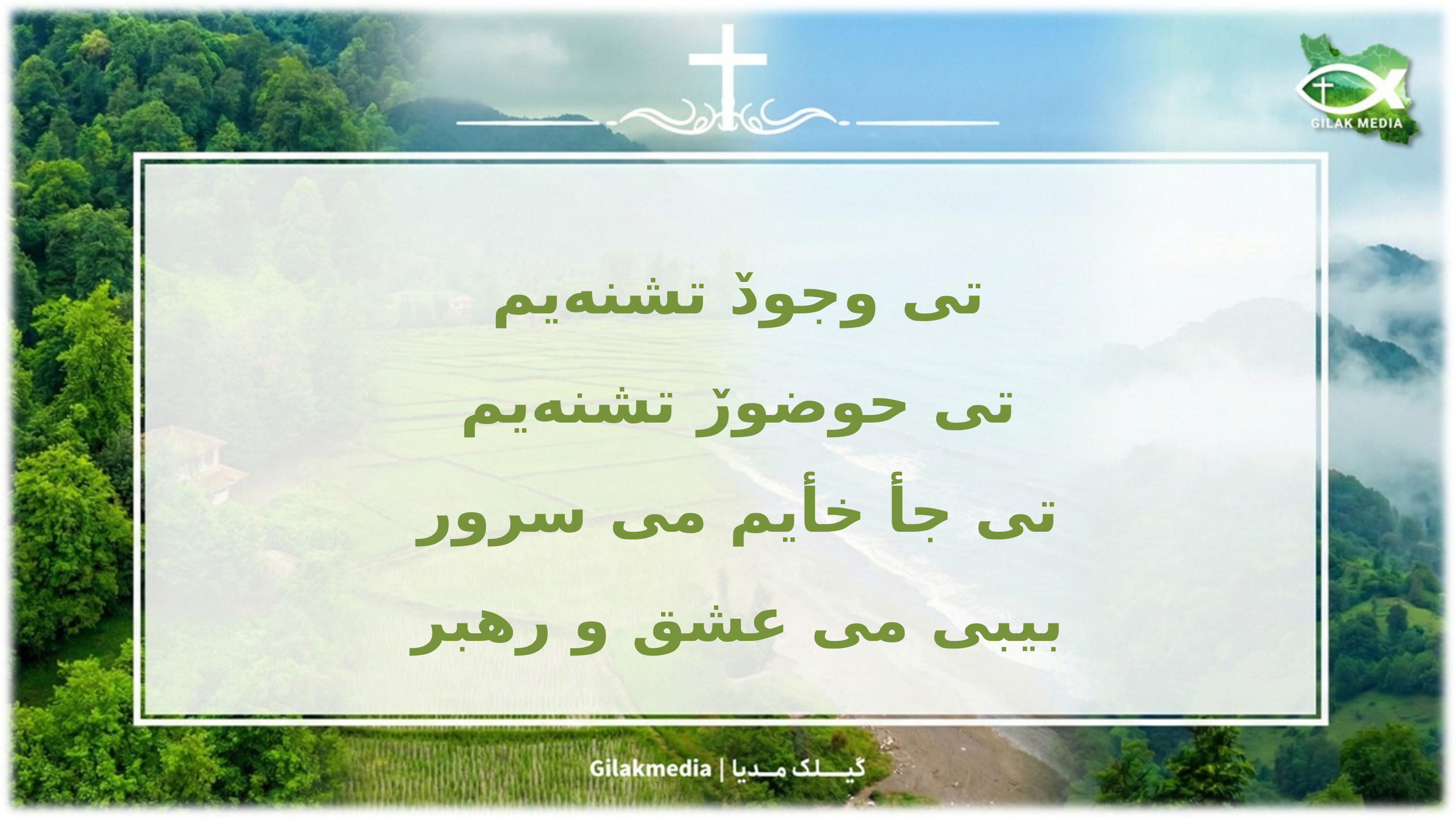

تی وجودٚ تشنه‌یم
تی حوضورٚ تشنه‌یم
تی جأ خأیم می سرور
بیبی می عشق و رهبر